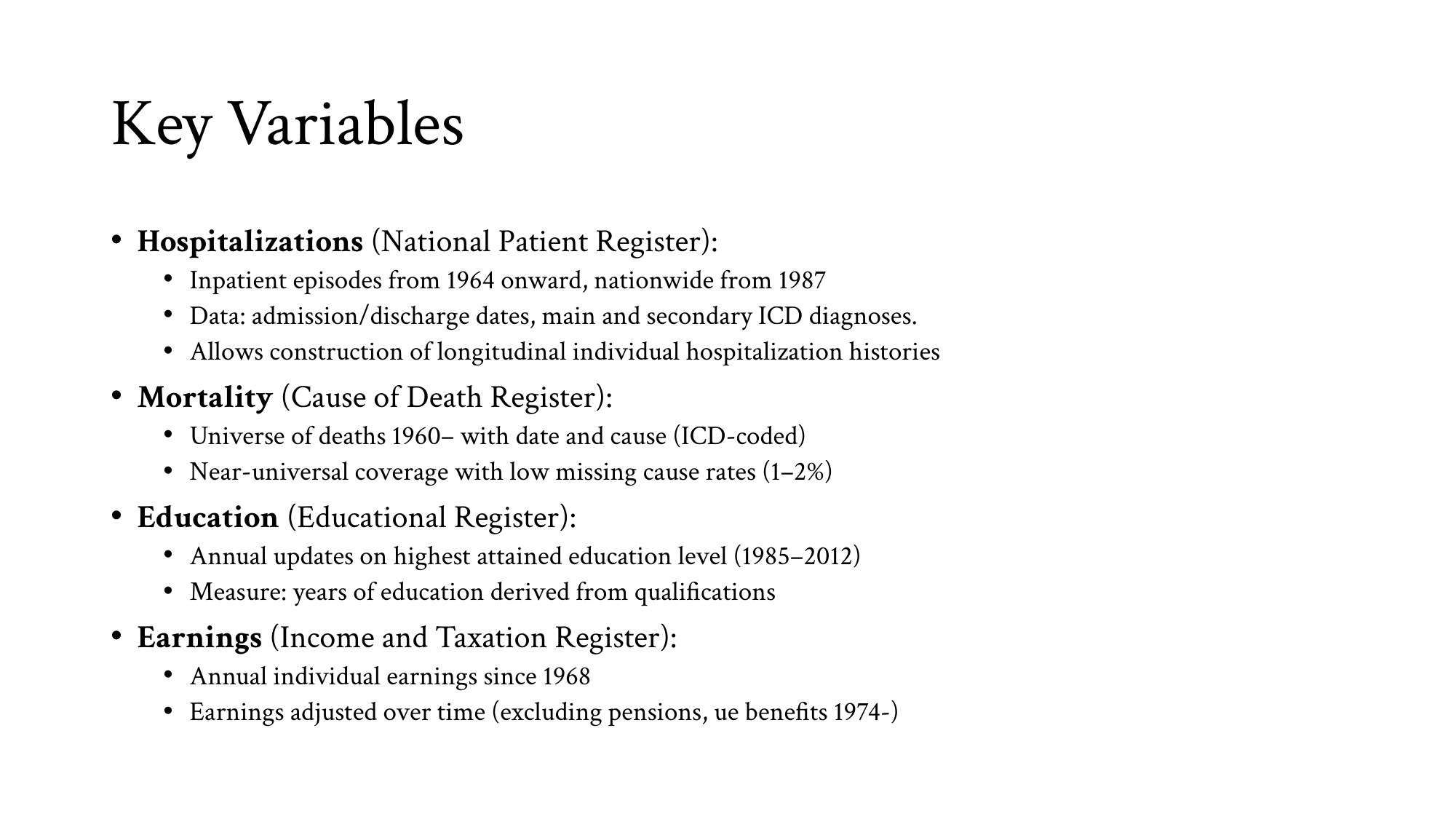

# Key Variables
Hospitalizations (National Patient Register):
Inpatient episodes from 1964 onward, nationwide from 1987
Data: admission/discharge dates, main and secondary ICD diagnoses.
Allows construction of longitudinal individual hospitalization histories
Mortality (Cause of Death Register):
Universe of deaths 1960– with date and cause (ICD-coded)
Near-universal coverage with low missing cause rates (1–2%)
Education (Educational Register):
Annual updates on highest attained education level (1985–2012)
Measure: years of education derived from qualifications
Earnings (Income and Taxation Register):
Annual individual earnings since 1968
Earnings adjusted over time (excluding pensions, ue benefits 1974-)